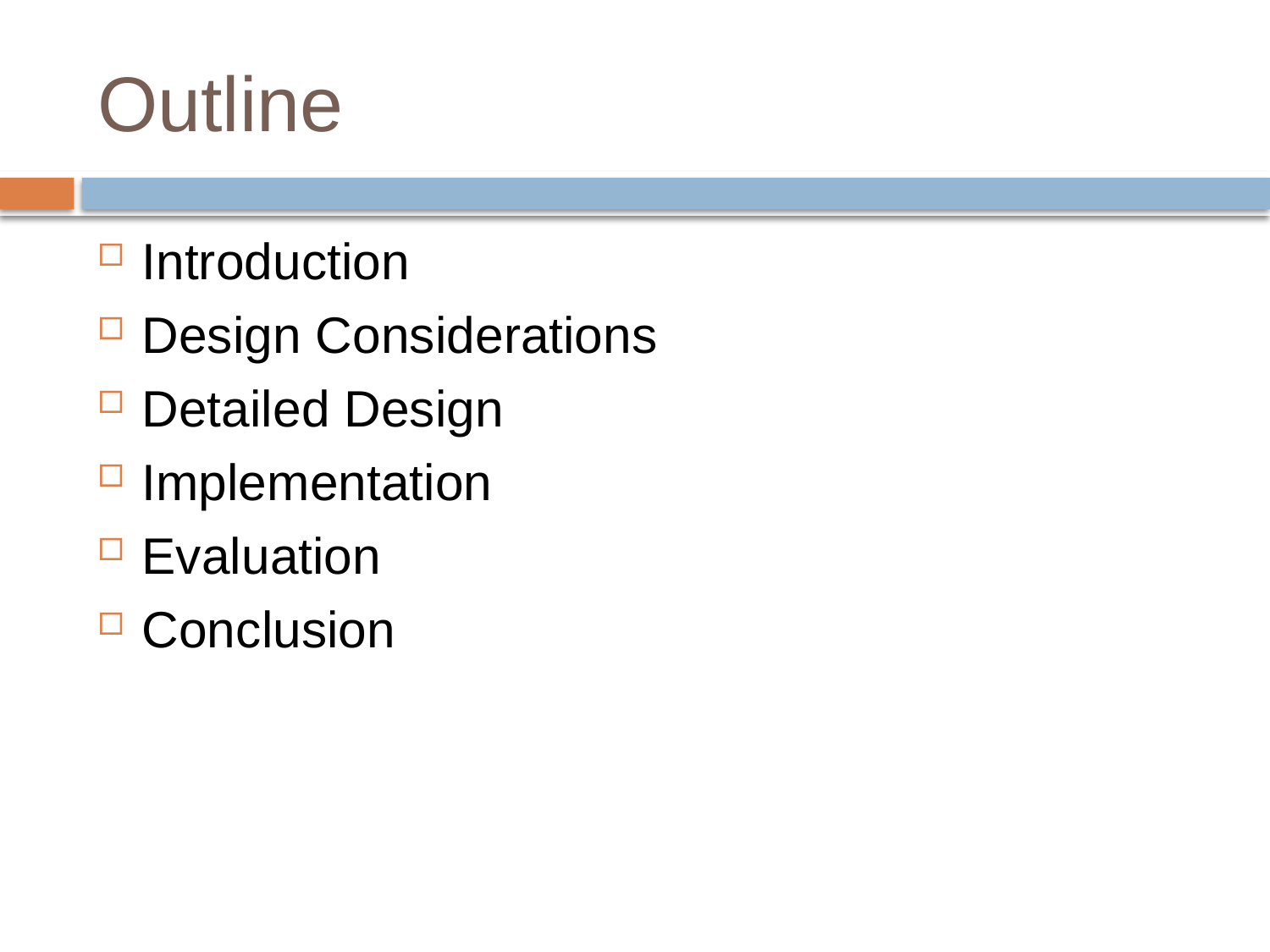

# Outline
Introduction
Design Considerations
Detailed Design
Implementation
Evaluation
Conclusion